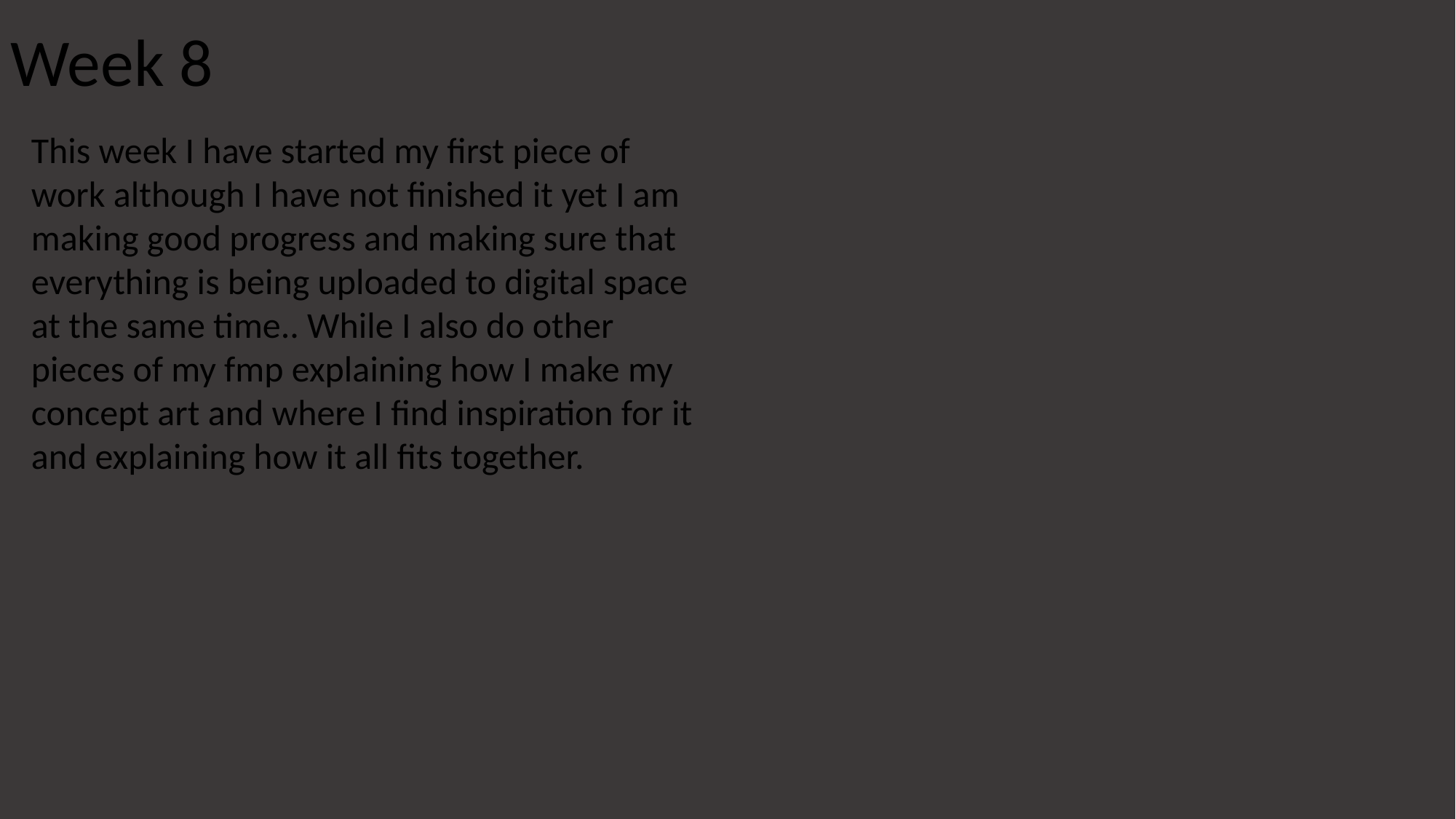

# Week 8
This week I have started my first piece of work although I have not finished it yet I am making good progress and making sure that everything is being uploaded to digital space at the same time.. While I also do other pieces of my fmp explaining how I make my concept art and where I find inspiration for it and explaining how it all fits together.